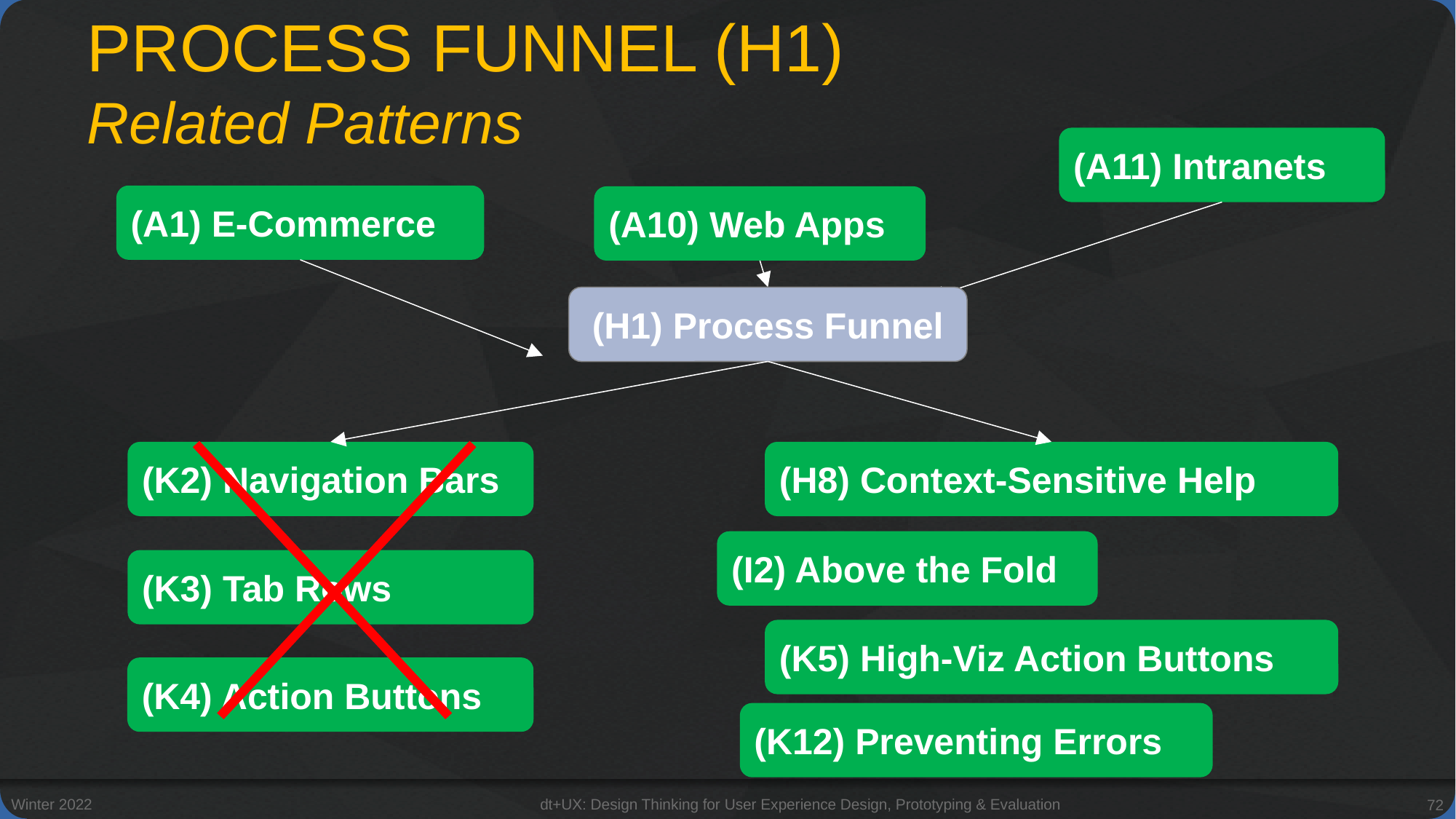

# PROCESS FUNNEL (H1) Related Patterns
(A11) Intranets
(A1) E-Commerce
(A10) Web Apps

(H1) Process Funnel
(K2) Navigation Bars
(H8) Context-Sensitive Help

(I2) Above the Fold
(K3) Tab Rows
(K5) High-Viz Action Buttons
(K4) Action Buttons
(K12) Preventing Errors
Winter 2022
dt+UX: Design Thinking for User Experience Design, Prototyping & Evaluation
72

(K13) Meaningful Error Messages